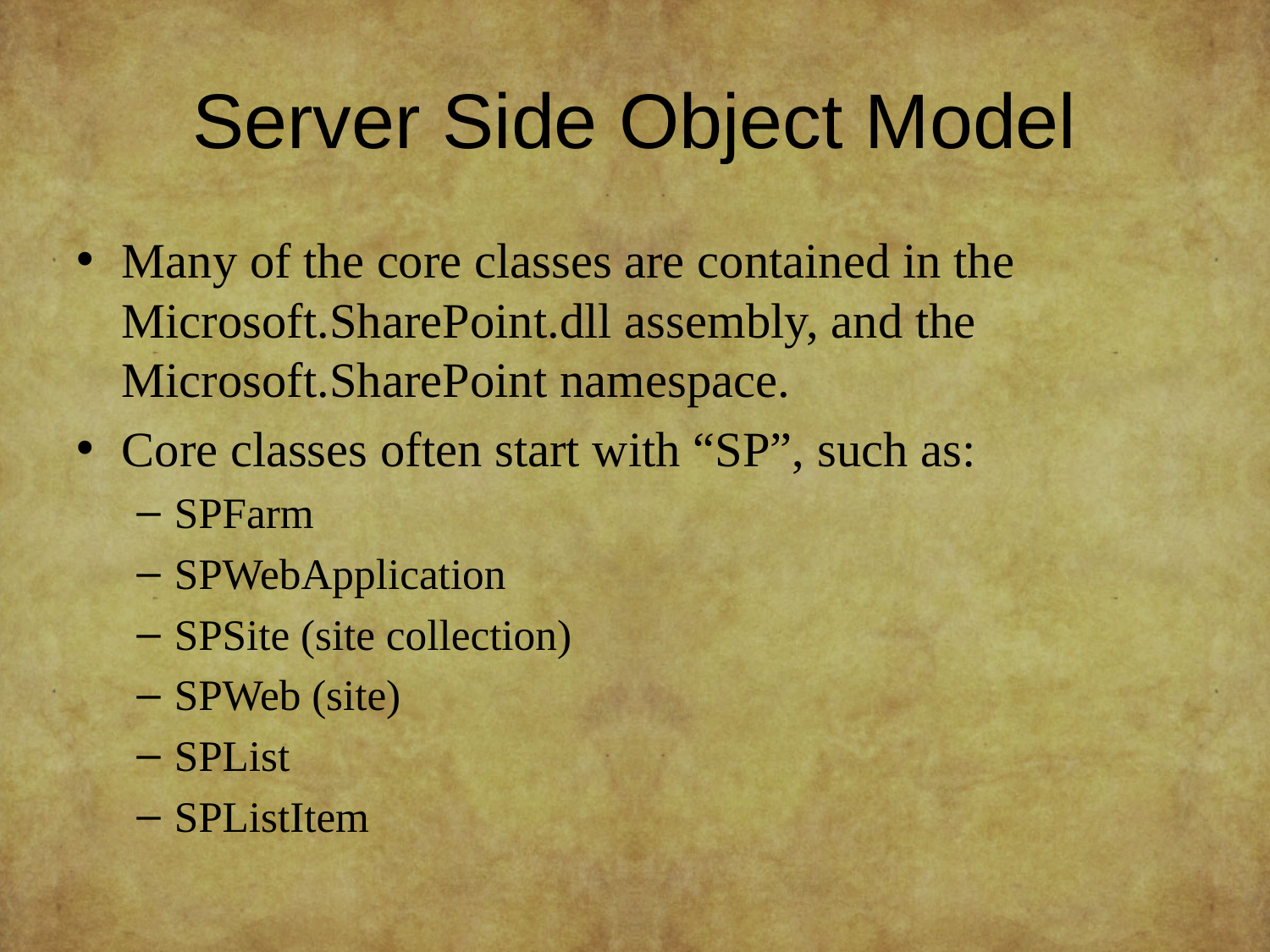

# Server Side Object Model
Many of the core classes are contained in the Microsoft.SharePoint.dll assembly, and the Microsoft.SharePoint namespace.
Core classes often start with “SP”, such as:
SPFarm
SPWebApplication
SPSite (site collection)
SPWeb (site)
SPList
SPListItem